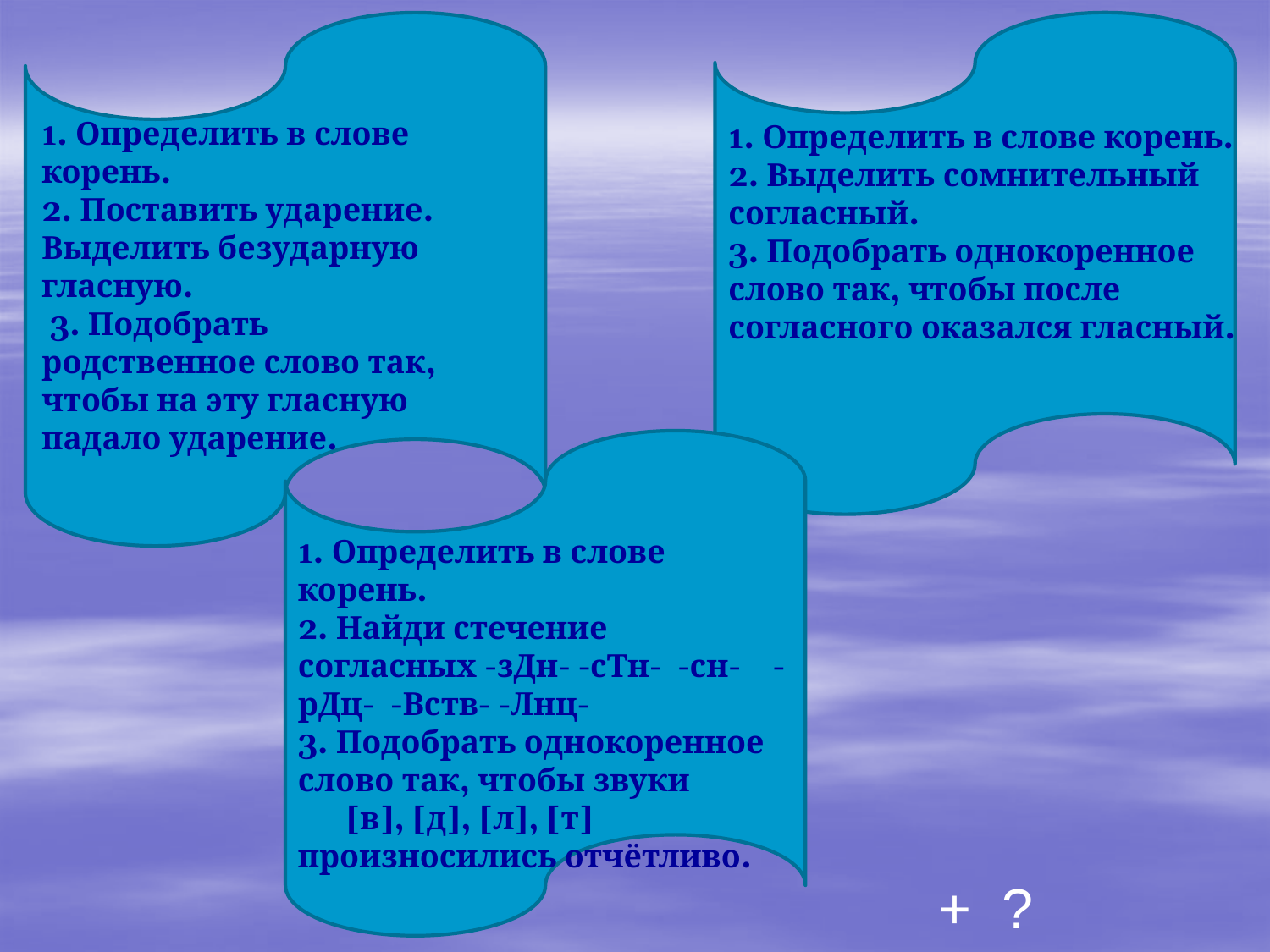

1. Определить в слове корень.
2. Поставить ударение.
Выделить безударную гласную.
 3. Подобрать родственное слово так, чтобы на эту гласную падало ударение.
1. Определить в слове корень.
2. Выделить сомнительный согласный.
3. Подобрать однокоренное слово так, чтобы после согласного оказался гласный.

1. Определить в слове корень.
2. Найди стечение согласных -зДн- -сТн-  -сн-    -рДц-  -Вств- -Лнц-
3. Подобрать однокоренное слово так, чтобы звуки
      [в], [д], [л], [т] произносились отчётливо.
+  ?